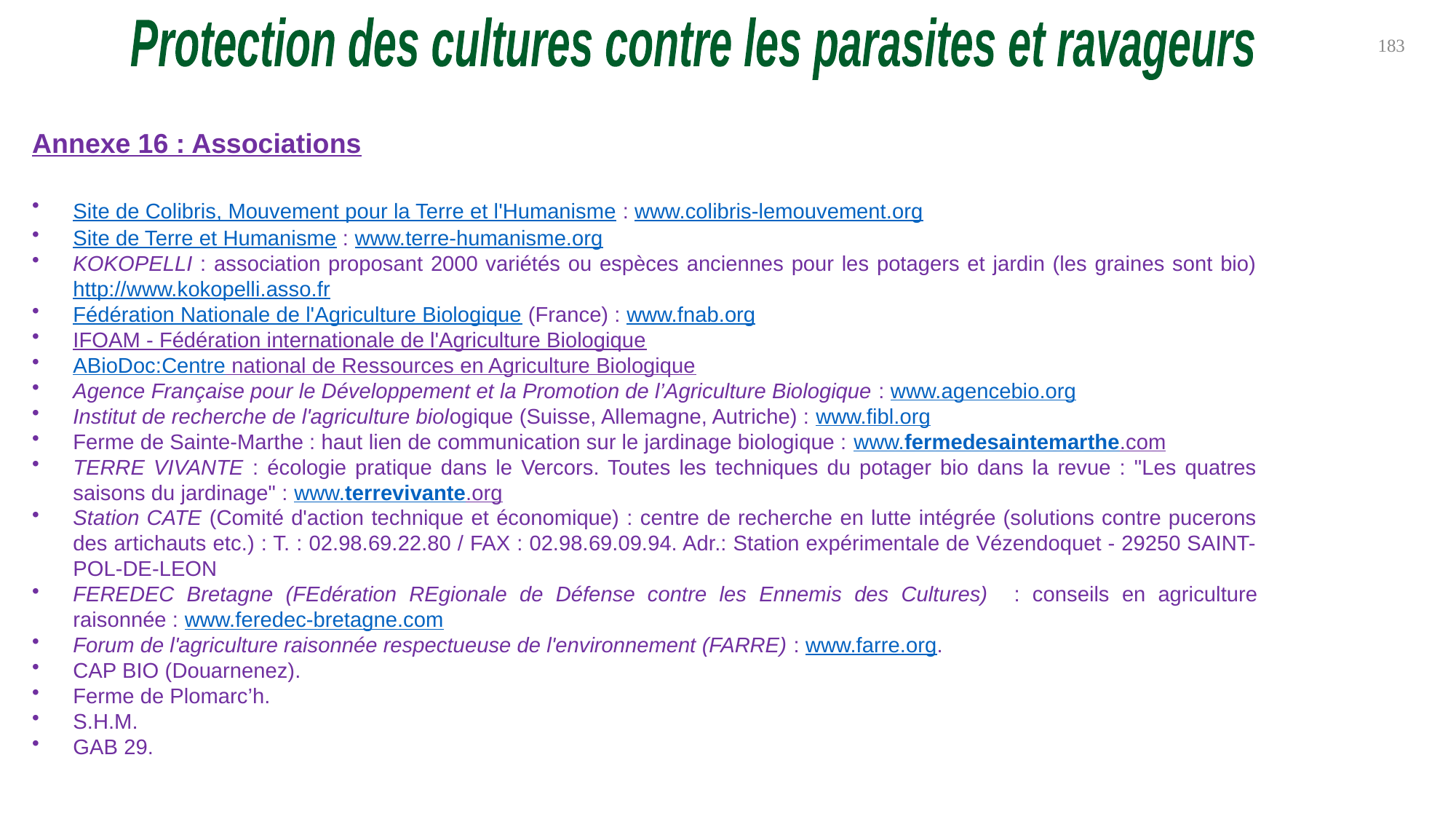

Protection des cultures contre les parasites et ravageurs
183
Annexe 16 : Associations

Site de Colibris, Mouvement pour la Terre et l'Humanisme : www.colibris-lemouvement.org
Site de Terre et Humanisme : www.terre-humanisme.org
KOKOPELLI : association proposant 2000 variétés ou espèces anciennes pour les potagers et jardin (les graines sont bio) http://www.kokopelli.asso.fr
Fédération Nationale de l'Agriculture Biologique (France) : www.fnab.org
IFOAM - Fédération internationale de l'Agriculture Biologique
ABioDoc:Centre national de Ressources en Agriculture Biologique
Agence Française pour le Développement et la Promotion de l’Agriculture Biologique : www.agencebio.org
Institut de recherche de l'agriculture biologique (Suisse, Allemagne, Autriche) : www.fibl.org
Ferme de Sainte-Marthe : haut lien de communication sur le jardinage biologique : www.fermedesaintemarthe.com
TERRE VIVANTE : écologie pratique dans le Vercors. Toutes les techniques du potager bio dans la revue : "Les quatres saisons du jardinage" : www.terrevivante.org
Station CATE (Comité d'action technique et économique) : centre de recherche en lutte intégrée (solutions contre pucerons des artichauts etc.) : T. : 02.98.69.22.80 / FAX : 02.98.69.09.94. Adr.: Station expérimentale de Vézendoquet - 29250 SAINT-POL-DE-LEON
FEREDEC Bretagne (FEdération REgionale de Défense contre les Ennemis des Cultures)  : conseils en agriculture raisonnée : www.feredec-bretagne.com
Forum de l'agriculture raisonnée respectueuse de l'environnement (FARRE) : www.farre.org.
CAP BIO (Douarnenez).
Ferme de Plomarc’h.
S.H.M.
GAB 29.